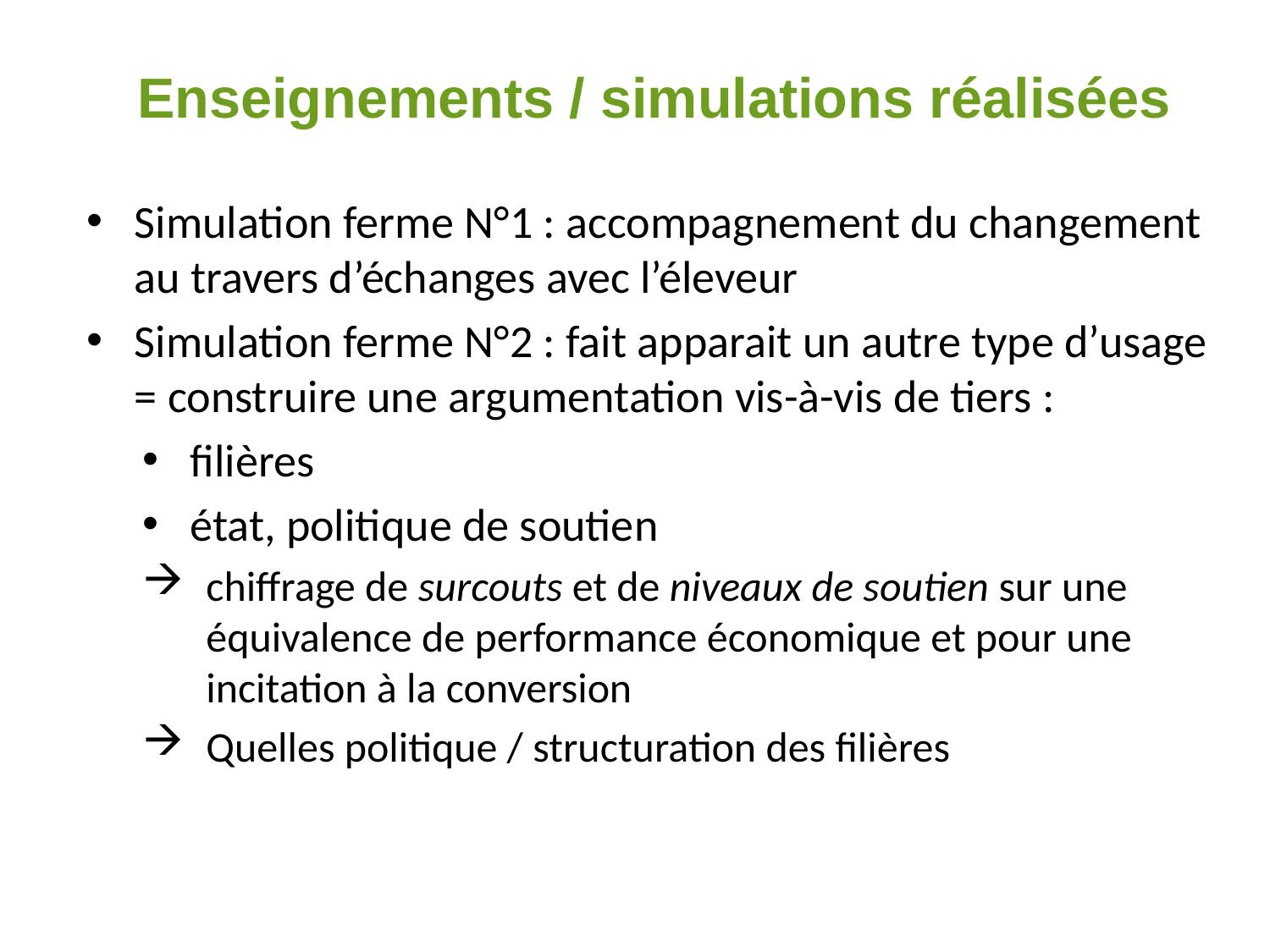

Enseignements / simulations réalisées
Simulation ferme N°1 : accompagnement du changement au travers d’échanges avec l’éleveur
Simulation ferme N°2 : fait apparait un autre type d’usage = construire une argumentation vis-à-vis de tiers :
filières
état, politique de soutien
chiffrage de surcouts et de niveaux de soutien sur une équivalence de performance économique et pour une incitation à la conversion
Quelles politique / structuration des filières